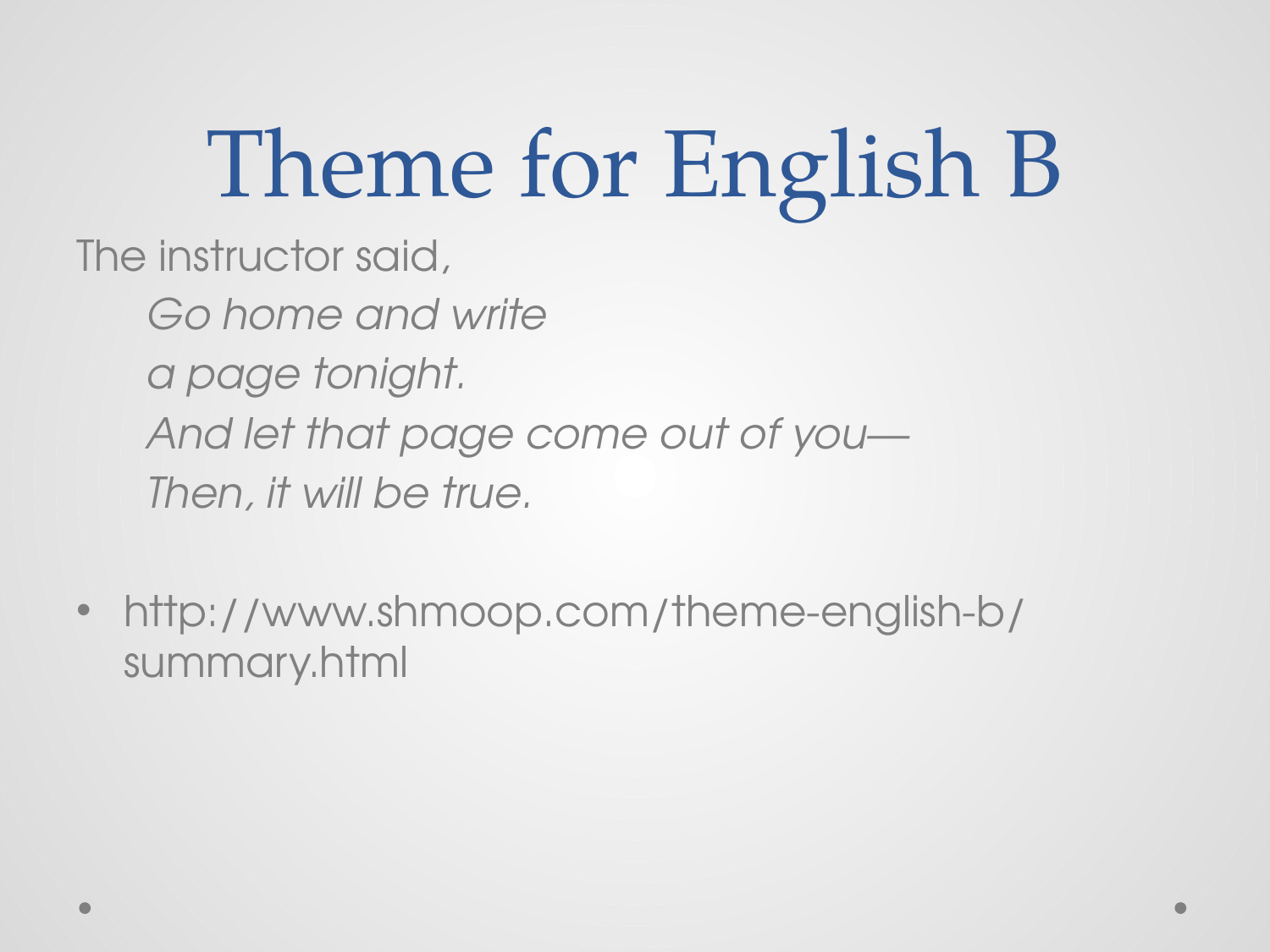

# Theme for English B
The instructor said,
      Go home and write
      a page tonight.
      And let that page come out of you—
      Then, it will be true.

http://www.shmoop.com/theme-english-b/summary.html